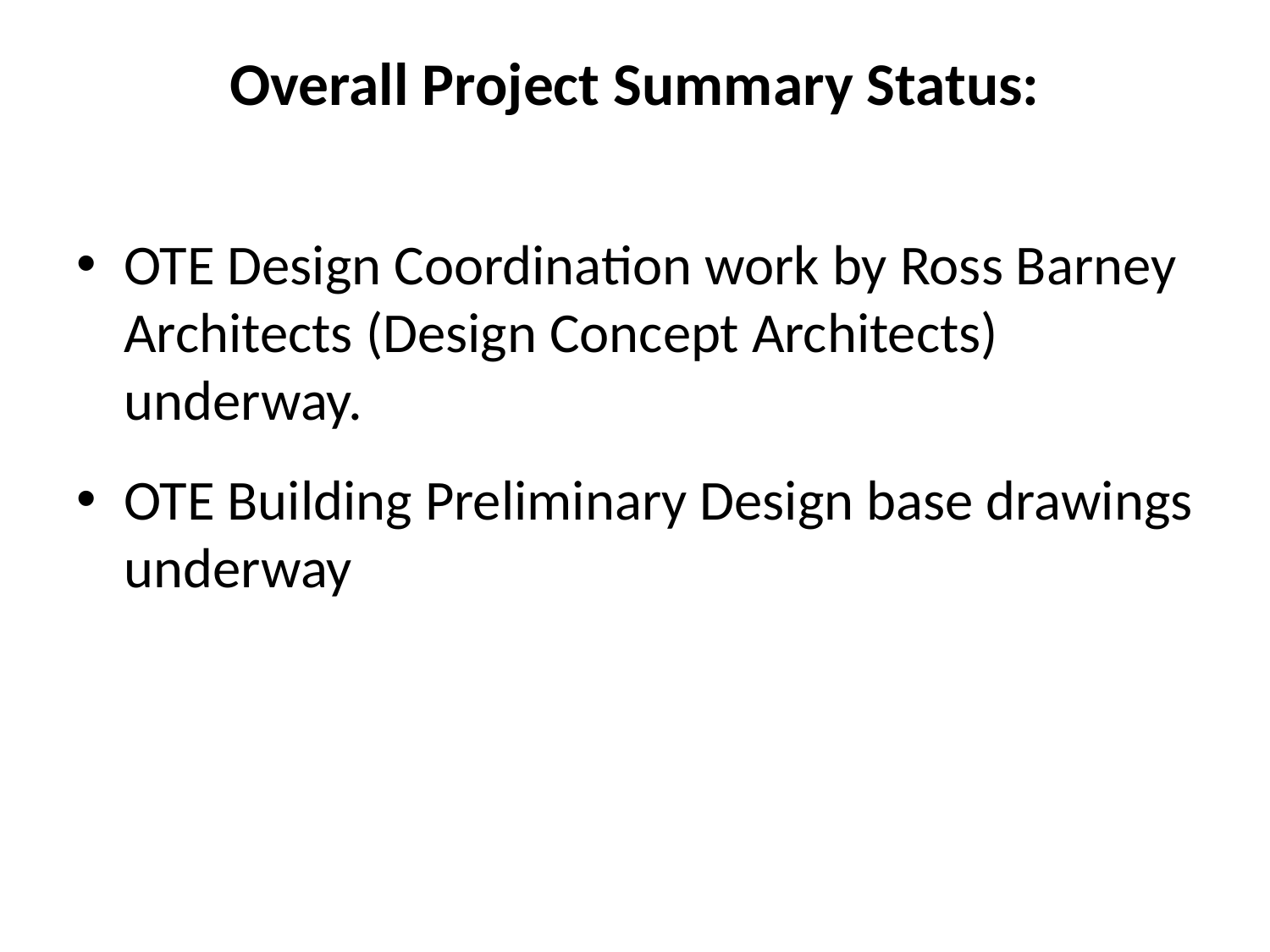

# Overall Project Summary Status:
OTE Design Coordination work by Ross Barney Architects (Design Concept Architects) underway.
OTE Building Preliminary Design base drawings underway